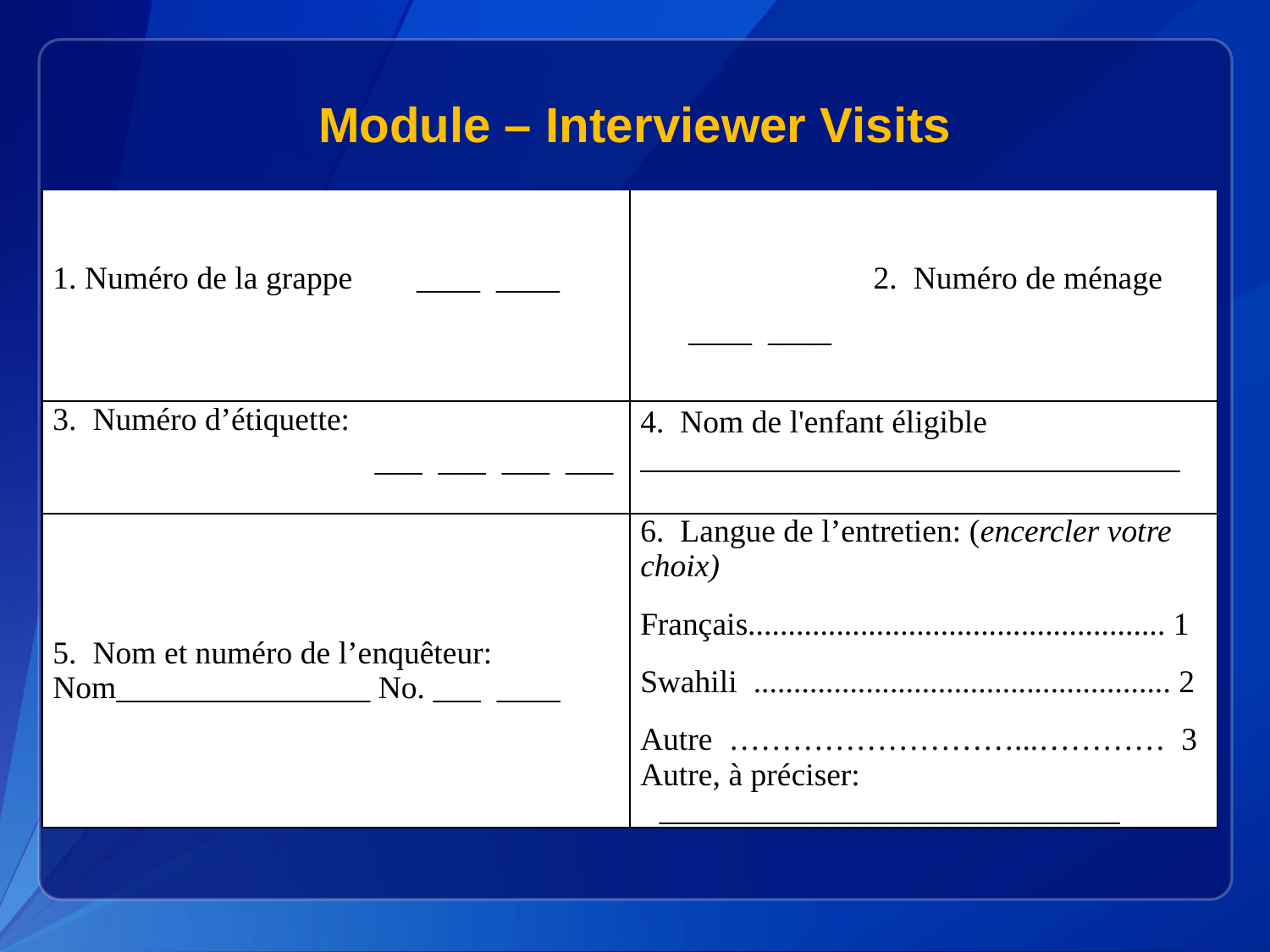

# Module – Interviewer Visits
| 1. Numéro de la grappe \_\_\_\_ \_\_\_\_ | 2. Numéro de ménage \_\_\_\_ \_\_\_\_ |
| --- | --- |
| 3. Numéro d’étiquette: \_\_\_ \_\_\_ \_\_\_ \_\_\_ | 4. Nom de l'enfant éligible \_\_\_\_\_\_\_\_\_\_\_\_\_\_\_\_\_\_\_\_\_\_\_\_\_\_\_\_\_\_\_\_\_\_ |
| 5. Nom et numéro de l’enquêteur: Nom\_\_\_\_\_\_\_\_\_\_\_\_\_\_\_\_ No. \_\_\_ \_\_\_\_ | 6. Langue de l’entretien: (encercler votre choix) Français.................................................... 1 Swahili .................................................... 2 Autre ………………………...………… 3 Autre, à préciser: \_\_\_\_\_\_\_\_\_\_\_\_\_\_\_\_\_\_\_\_\_\_\_\_\_\_\_\_\_ |